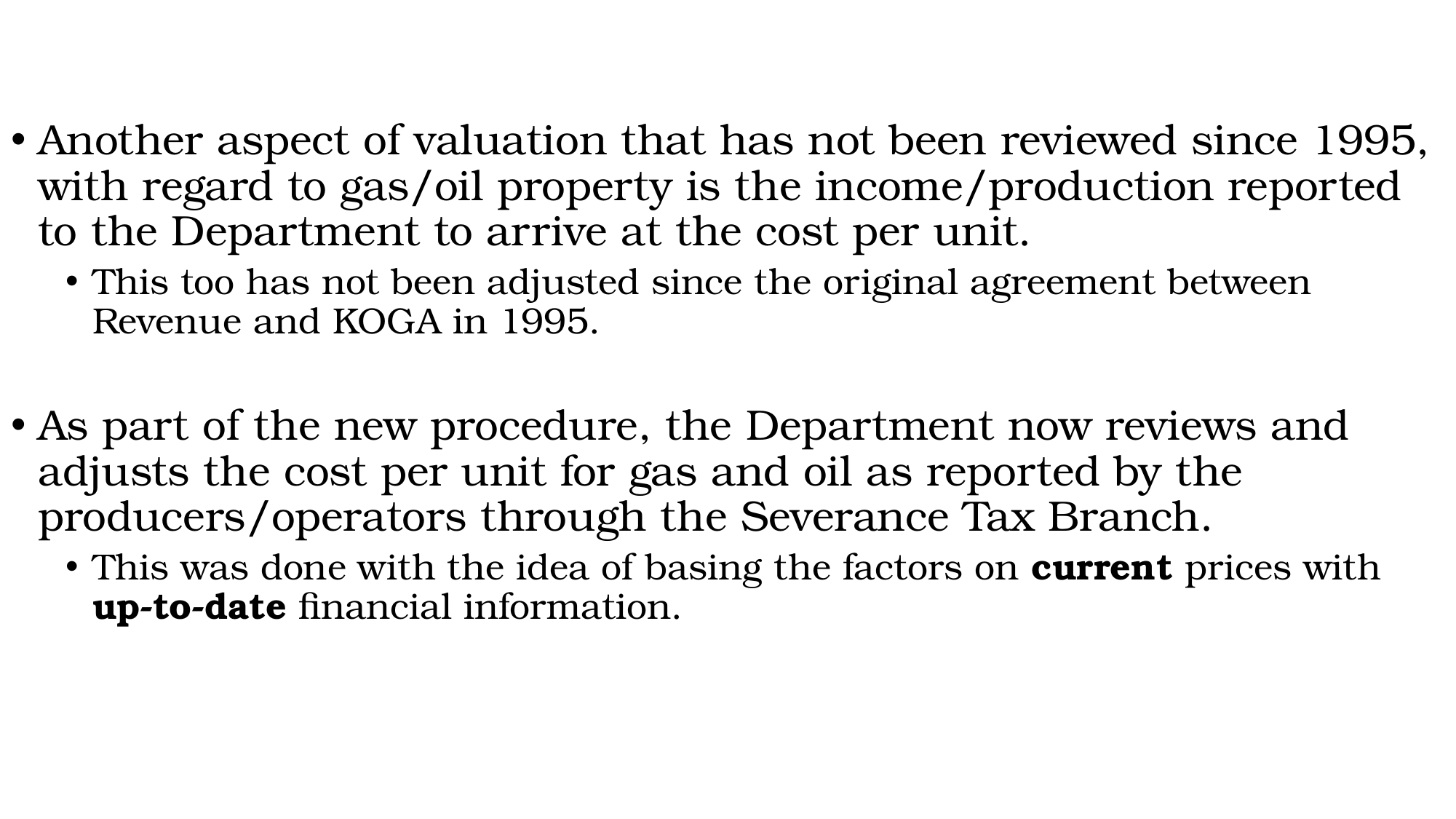

Another aspect of valuation that has not been reviewed since 1995, with regard to gas/oil property is the income/production reported to the Department to arrive at the cost per unit.
This too has not been adjusted since the original agreement between Revenue and KOGA in 1995.

As part of the new procedure, the Department now reviews and adjusts the cost per unit for gas and oil as reported by the producers/operators through the Severance Tax Branch.
This was done with the idea of basing the factors on current prices with
up-to-date financial information.